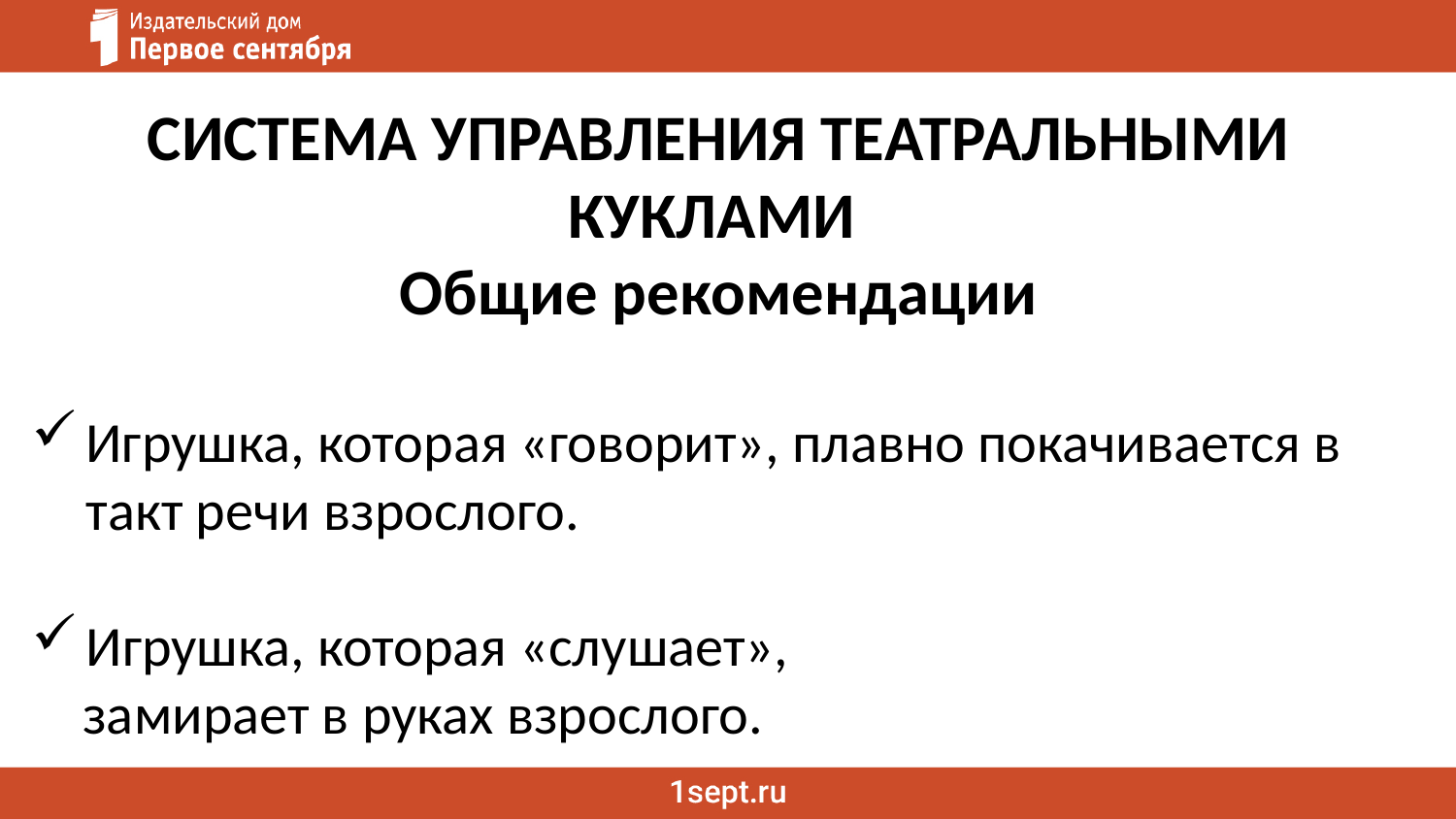

СИСТЕМА УПРАВЛЕНИЯ ТЕАТРАЛЬНЫМИ КУКЛАМИ
Общие рекомендации

Игрушка, которая «говорит», плавно покачивается в такт речи взрослого.

Игрушка, которая «слушает»,
    замирает в руках взрослого.